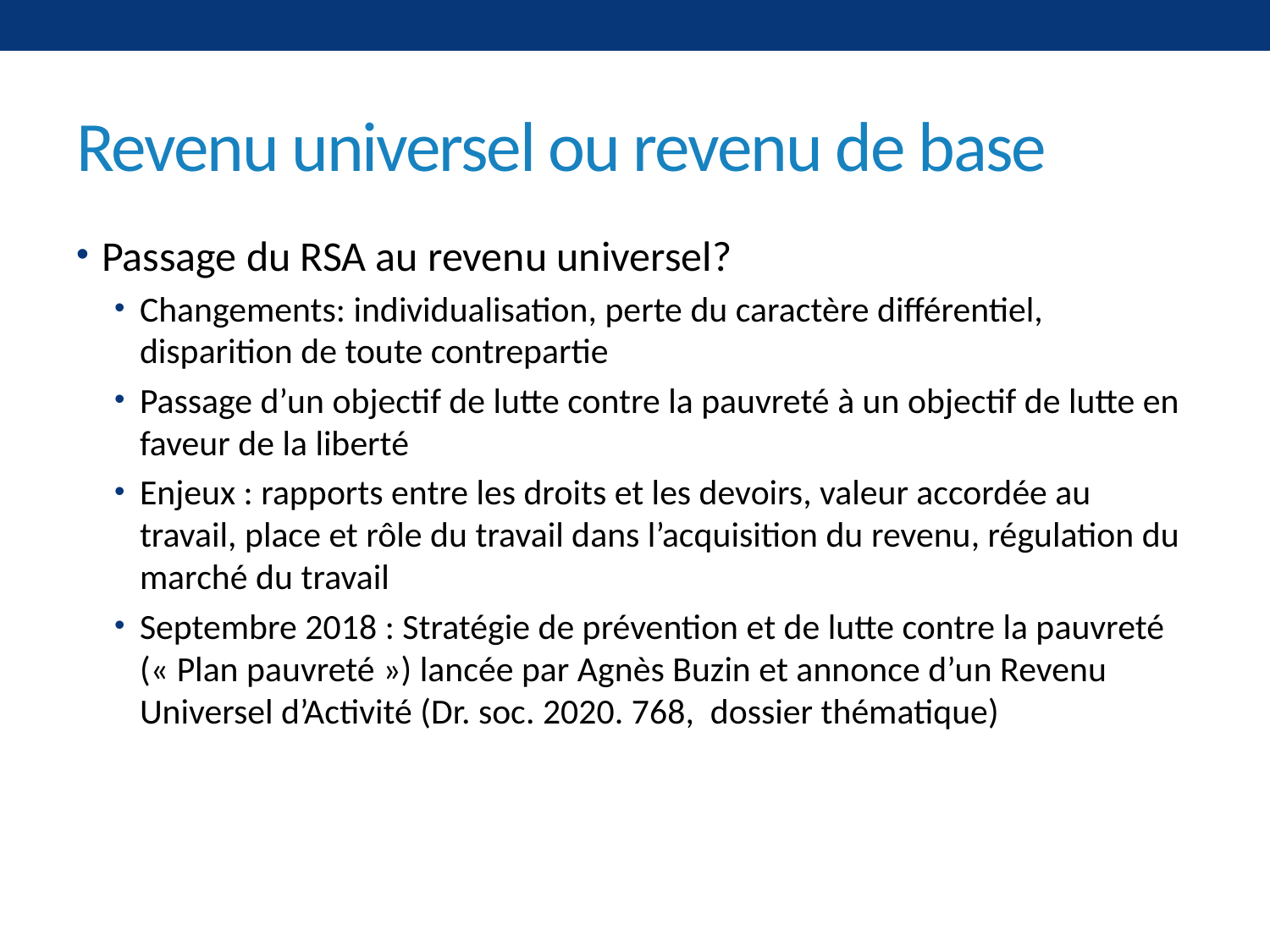

# Revenu universel ou revenu de base
Passage du RSA au revenu universel?
Changements: individualisation, perte du caractère différentiel, disparition de toute contrepartie
Passage d’un objectif de lutte contre la pauvreté à un objectif de lutte en faveur de la liberté
Enjeux : rapports entre les droits et les devoirs, valeur accordée au travail, place et rôle du travail dans l’acquisition du revenu, régulation du marché du travail
Septembre 2018 : Stratégie de prévention et de lutte contre la pauvreté (« Plan pauvreté ») lancée par Agnès Buzin et annonce d’un Revenu Universel d’Activité (Dr. soc. 2020. 768,  dossier thématique)